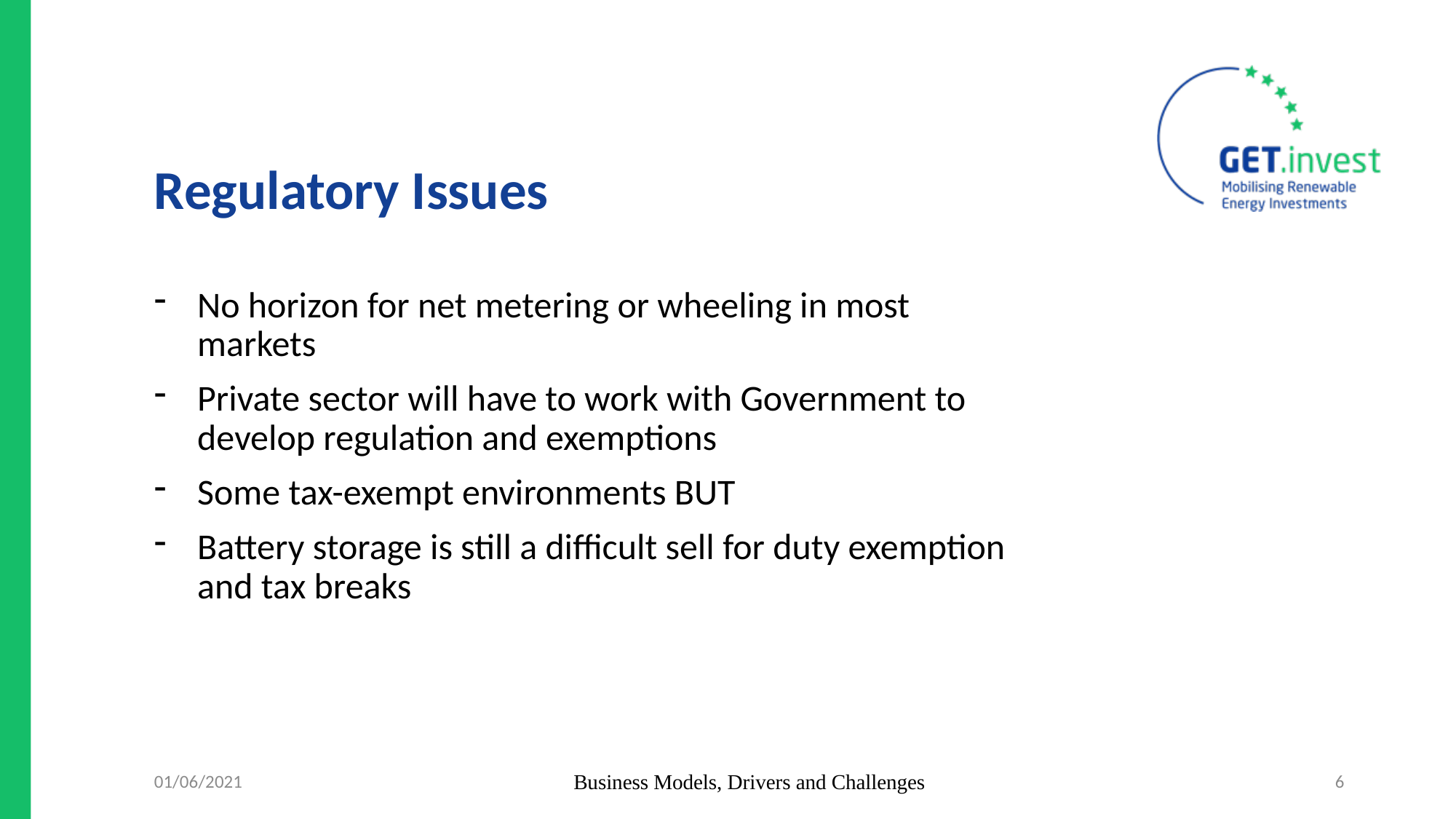

# Regulatory Issues
No horizon for net metering or wheeling in most markets
Private sector will have to work with Government to develop regulation and exemptions
Some tax-exempt environments BUT
Battery storage is still a difficult sell for duty exemption and tax breaks
01/06/2021
Business Models, Drivers and Challenges
6